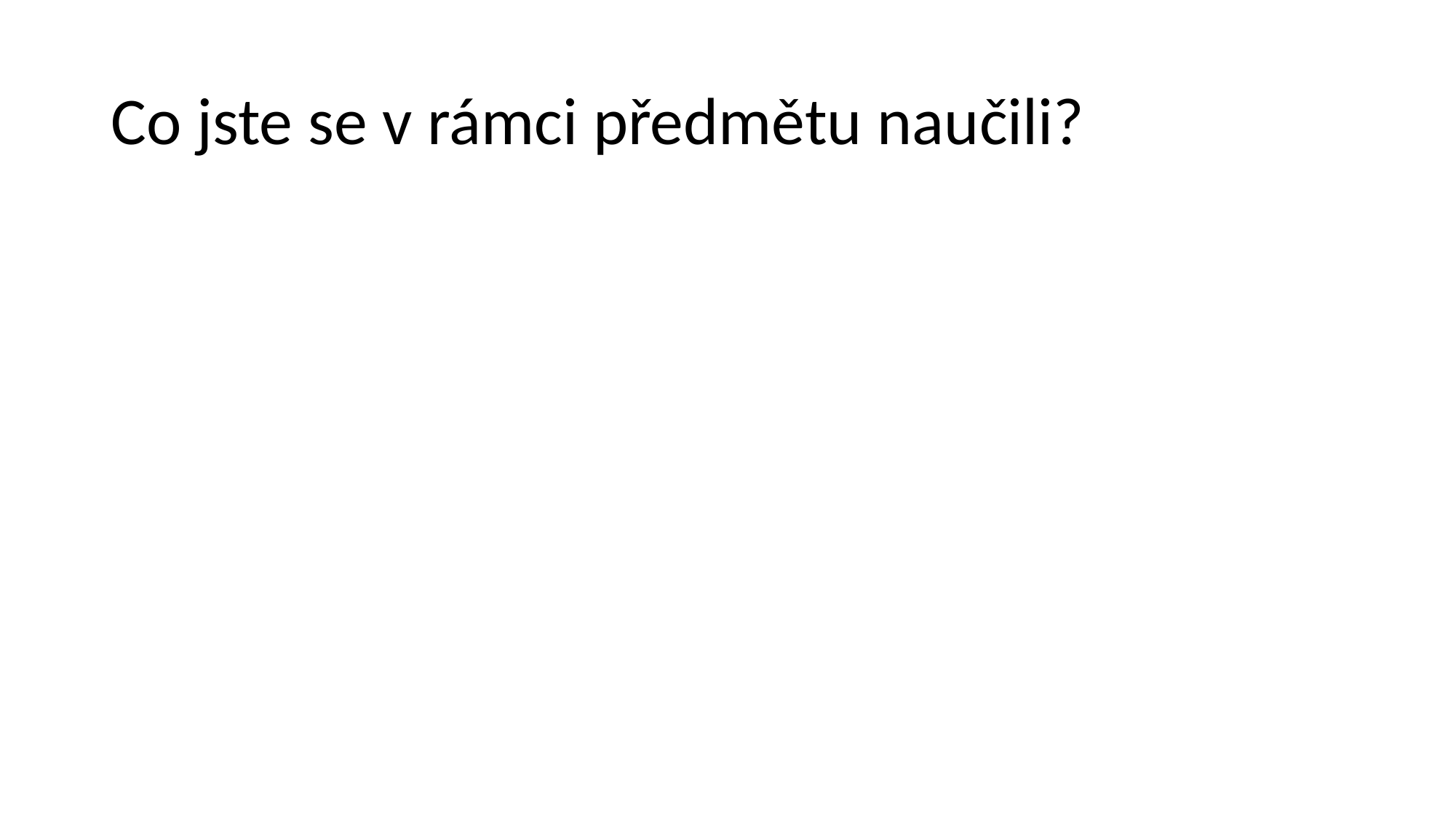

# Co jste se v rámci předmětu naučili?